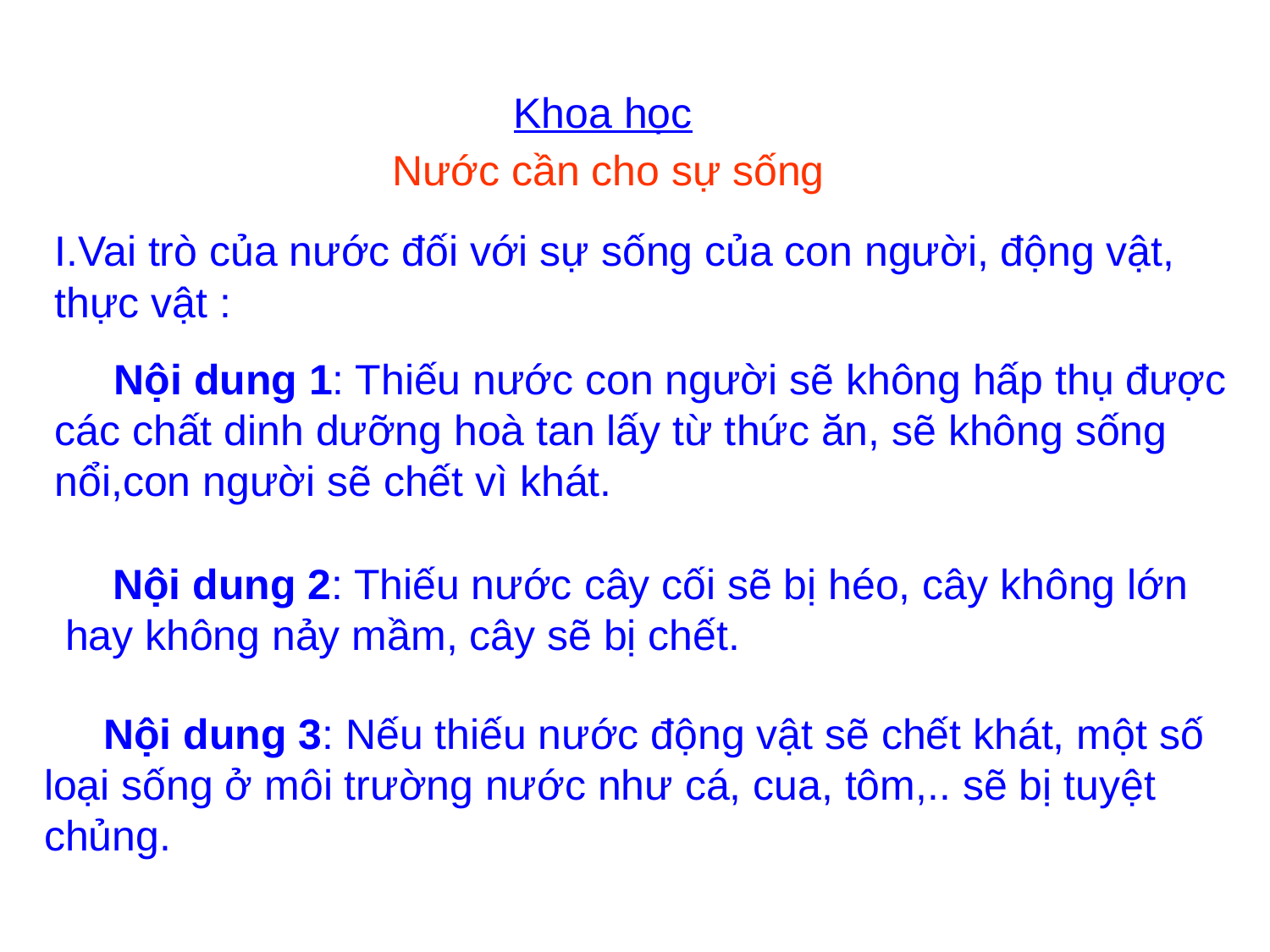

Khoa học
# Nước cần cho sự sống
I.Vai trò của nước đối với sự sống của con người, động vật, thực vật :
     Nội dung 1: Thiếu nước con người sẽ không hấp thụ được các chất dinh dưỡng hoà tan lấy từ thức ăn, sẽ không sống nổi,con người sẽ chết vì khát.
    Nội dung 2: Thiếu nước cây cối sẽ bị héo, cây không lớn hay không nảy mầm, cây sẽ bị chết.
     Nội dung 3: Nếu thiếu nước động vật sẽ chết khát, một số loại sống ở môi trường nước như cá, cua, tôm,.. sẽ bị tuyệt chủng.